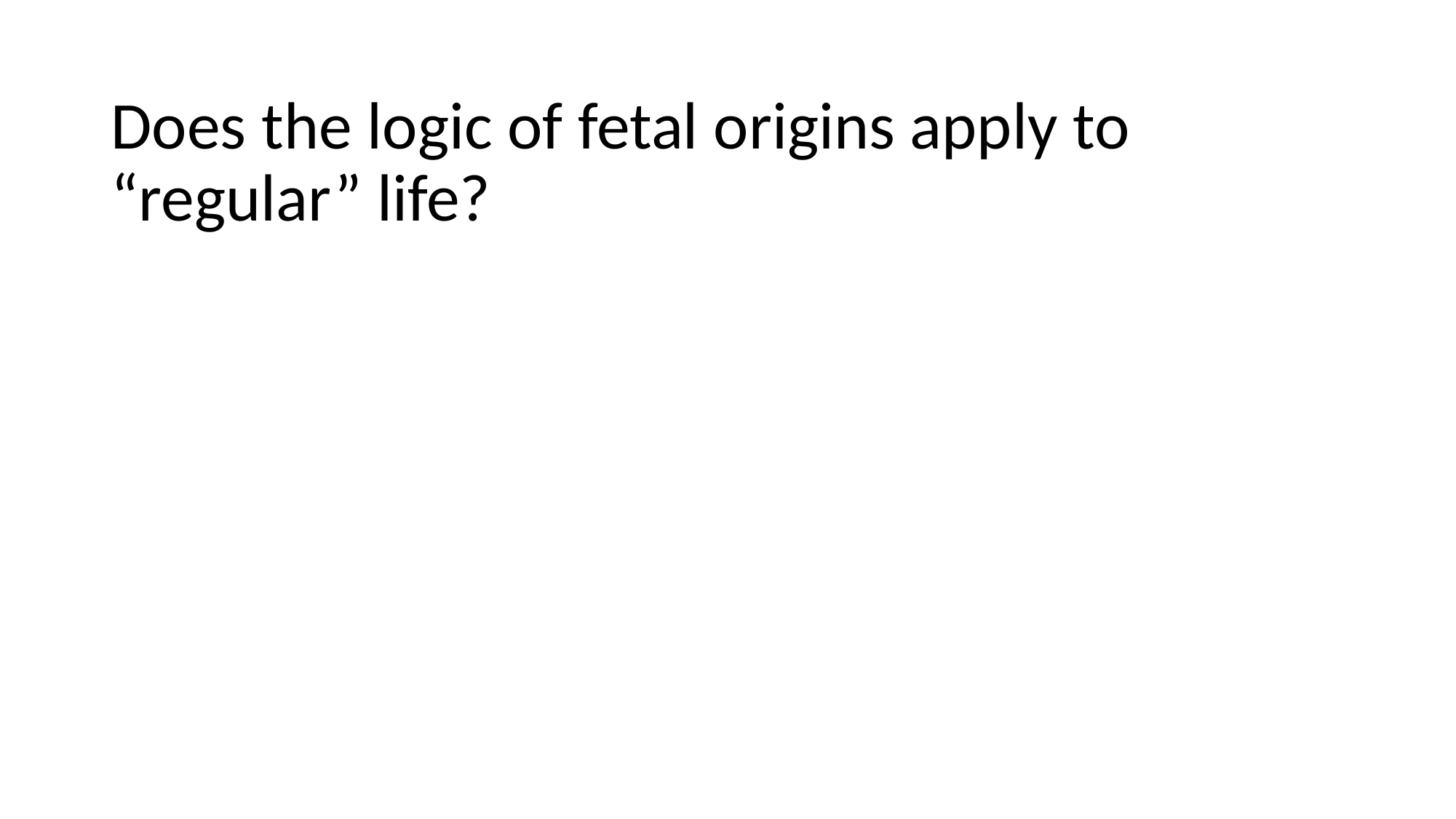

# Does the logic of fetal origins apply to “regular” life?